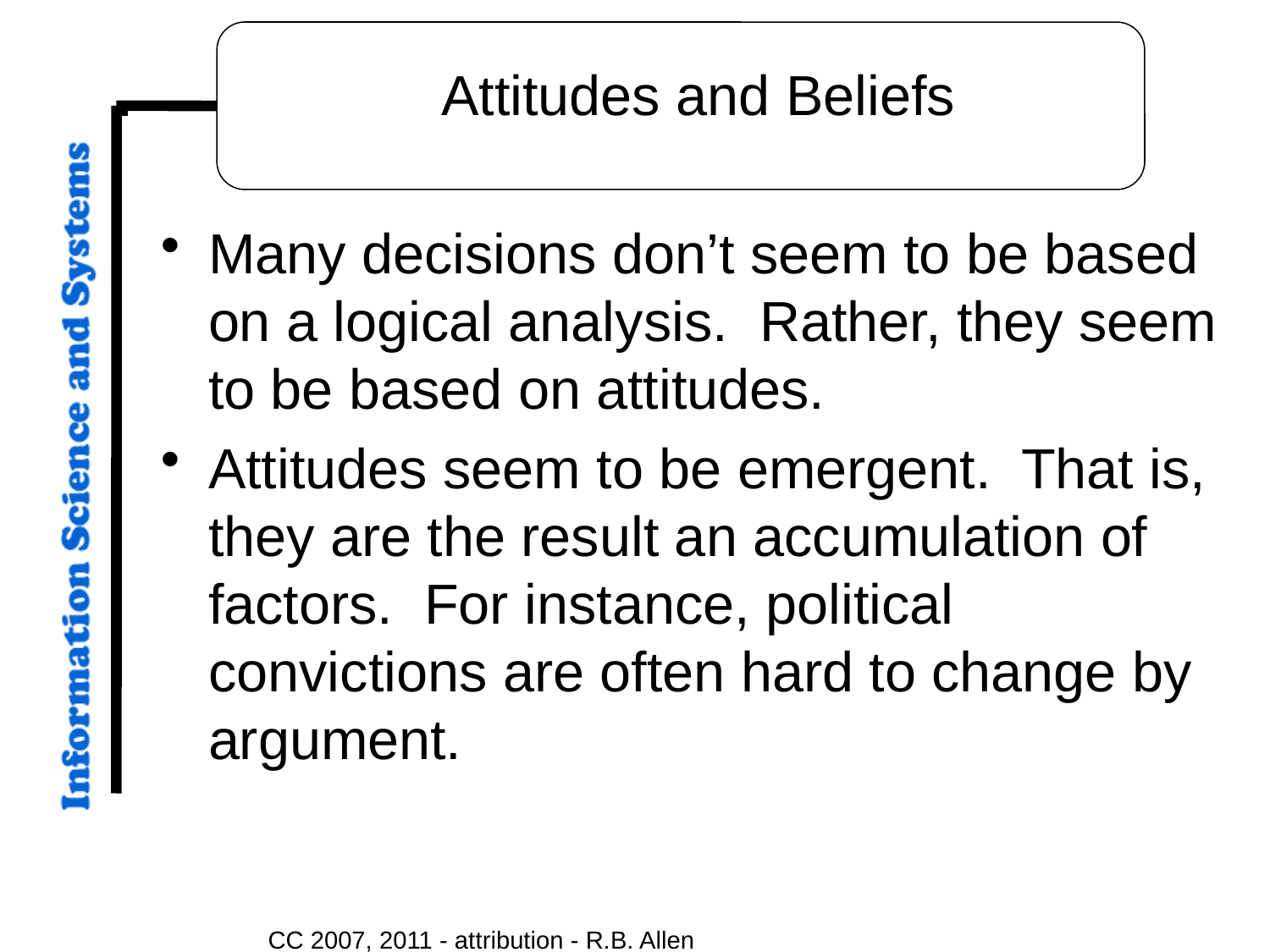

# Attitudes and Beliefs
Many decisions don’t seem to be based on a logical analysis.  Rather, they seem to be based on attitudes.
Attitudes seem to be emergent.  That is, they are the result an accumulation of factors.  For instance, political convictions are often hard to change by argument.

CC 2007, 2011 - attribution - R.B. Allen